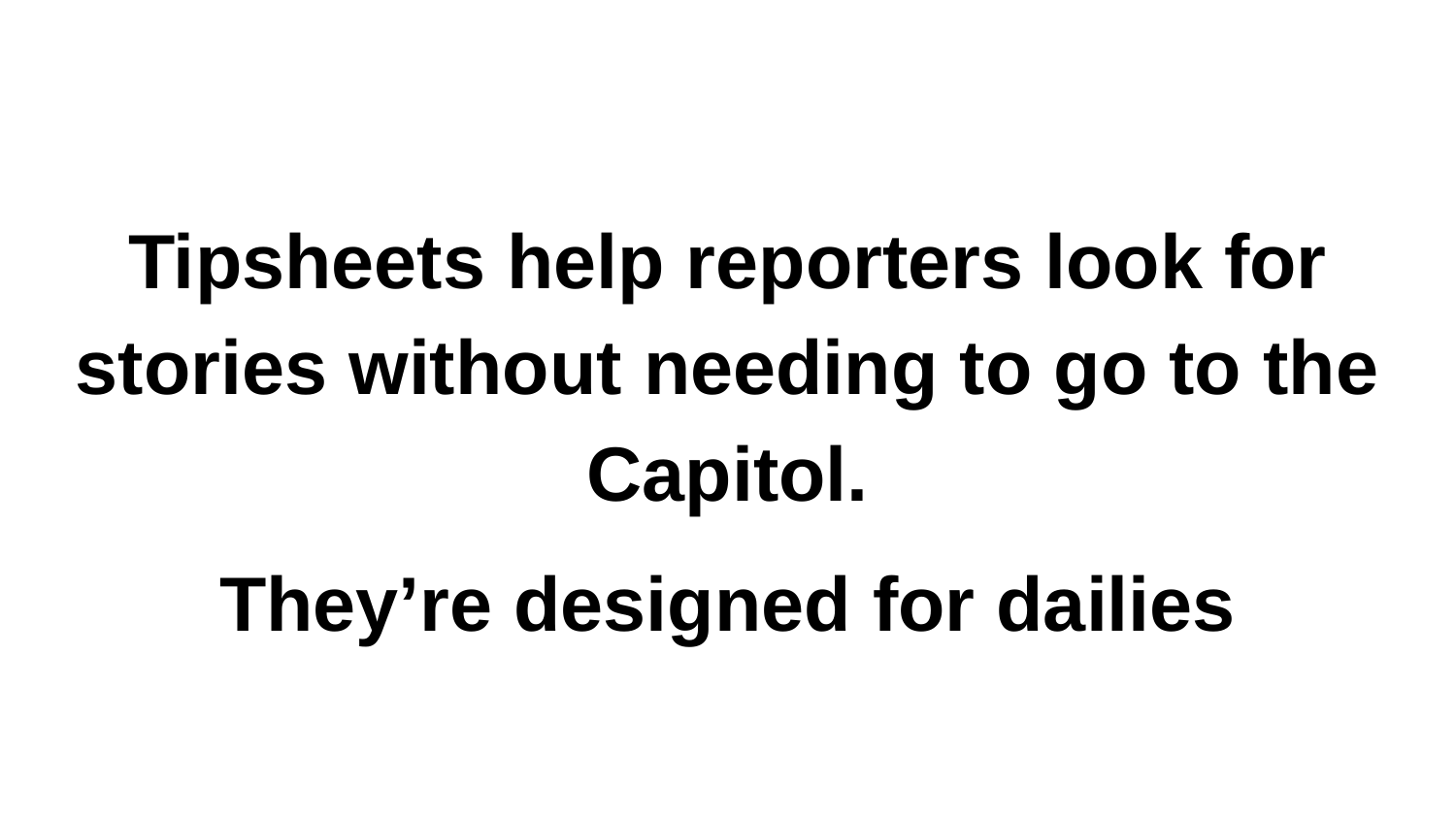

#
Tipsheets help reporters look for stories without needing to go to the Capitol.
They’re designed for dailies